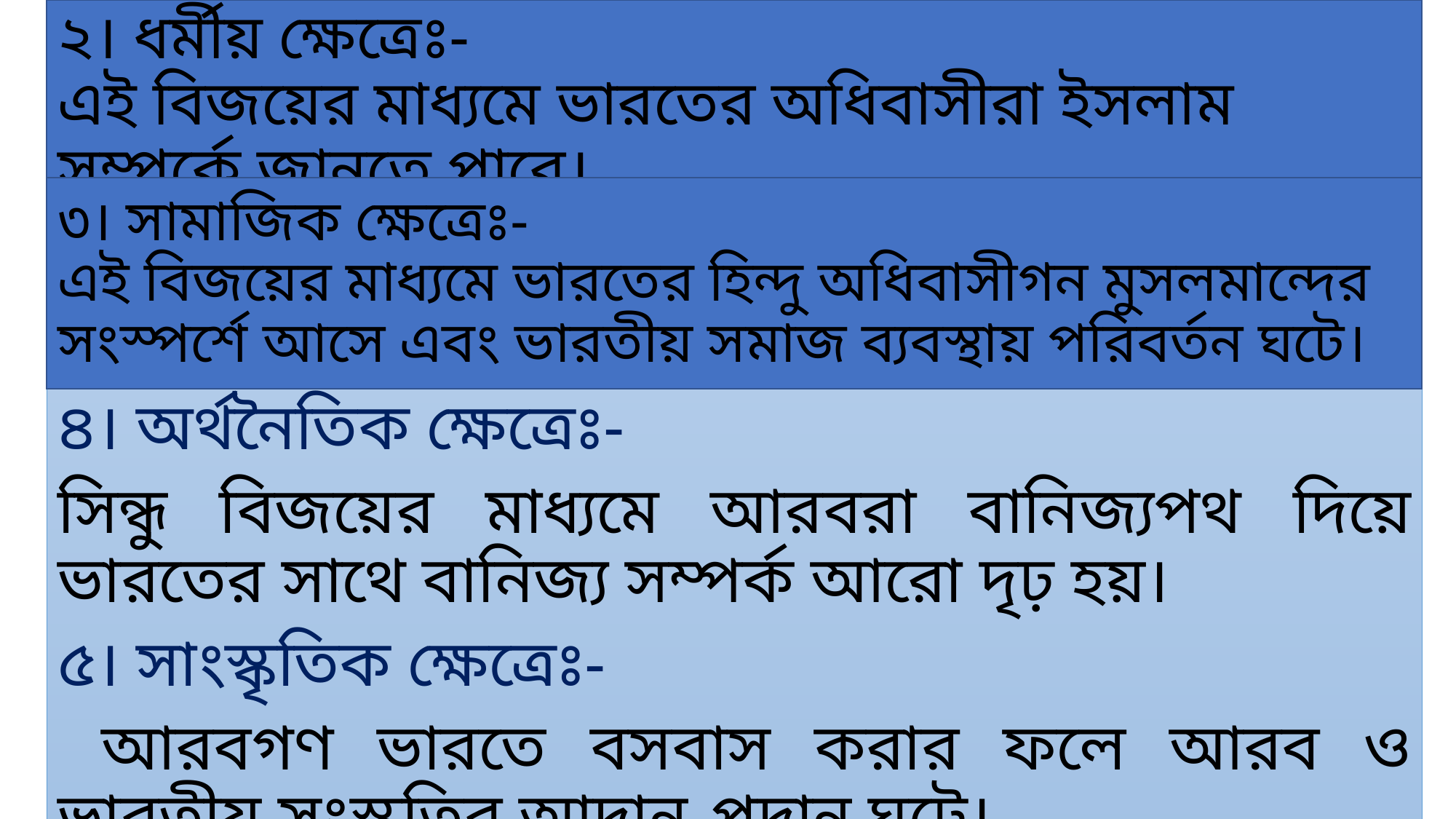

# ২। ধর্মীয় ক্ষেত্রেঃ- এই বিজয়ের মাধ্যমে ভারতের অধিবাসীরা ইসলাম সম্পর্কে জানতে পারে।
৩। সামাজিক ক্ষেত্রেঃ-
এই বিজয়ের মাধ্যমে ভারতের হিন্দু অধিবাসীগন মুসলমান্দের সংস্পর্শে আসে এবং ভারতীয় সমাজ ব্যবস্থায় পরিবর্তন ঘটে।
৪। অর্থনৈতিক ক্ষেত্রেঃ-
সিন্ধু বিজয়ের মাধ্যমে আরবরা বানিজ্যপথ দিয়ে ভারতের সাথে বানিজ্য সম্পর্ক আরো দৃঢ় হয়।
৫। সাংস্কৃতিক ক্ষেত্রেঃ-
 আরবগণ ভারতে বসবাস করার ফলে আরব ও ভারতীয় সংস্কৃতির আদান-প্রদান ঘটে।